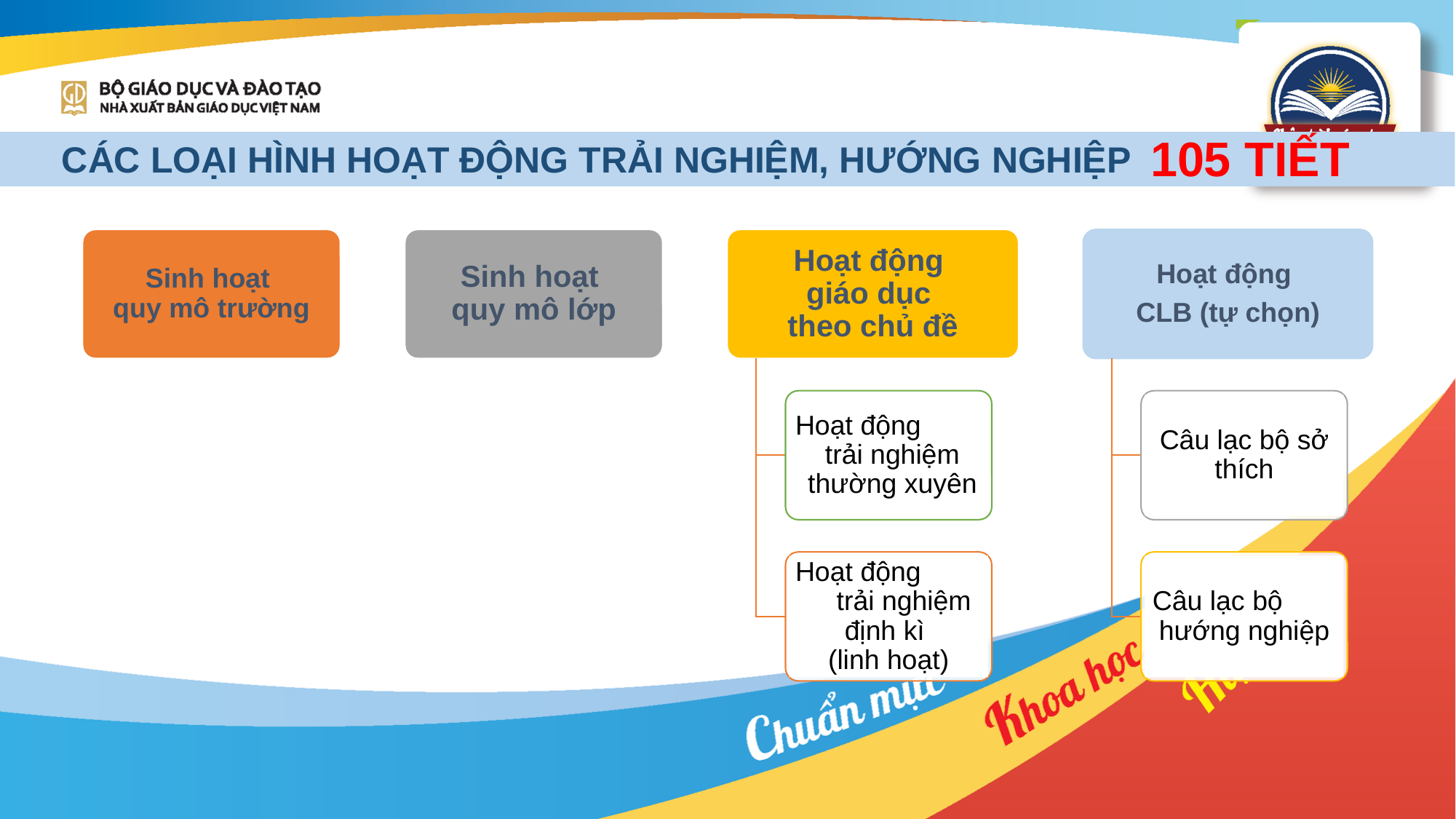

105 TIẾT
     CÁC LOẠI HÌNH HOẠT ĐỘNG TRẢI NGHIỆM, HƯỚNG NGHIỆP

Sinh hoạt
quy mô trường
Sinh hoạt
quy mô lớp
Hoạt động
giáo dục
theo chủ đề
Hoạt động
CLB (tự chọn)

Hoạt động             trải nghiệm     thường xuyên
Câu lạc bộ sở thích

Hoạt động             trải nghiệm định kì
(linh hoạt)
Câu lạc bộ        hướng nghiệp